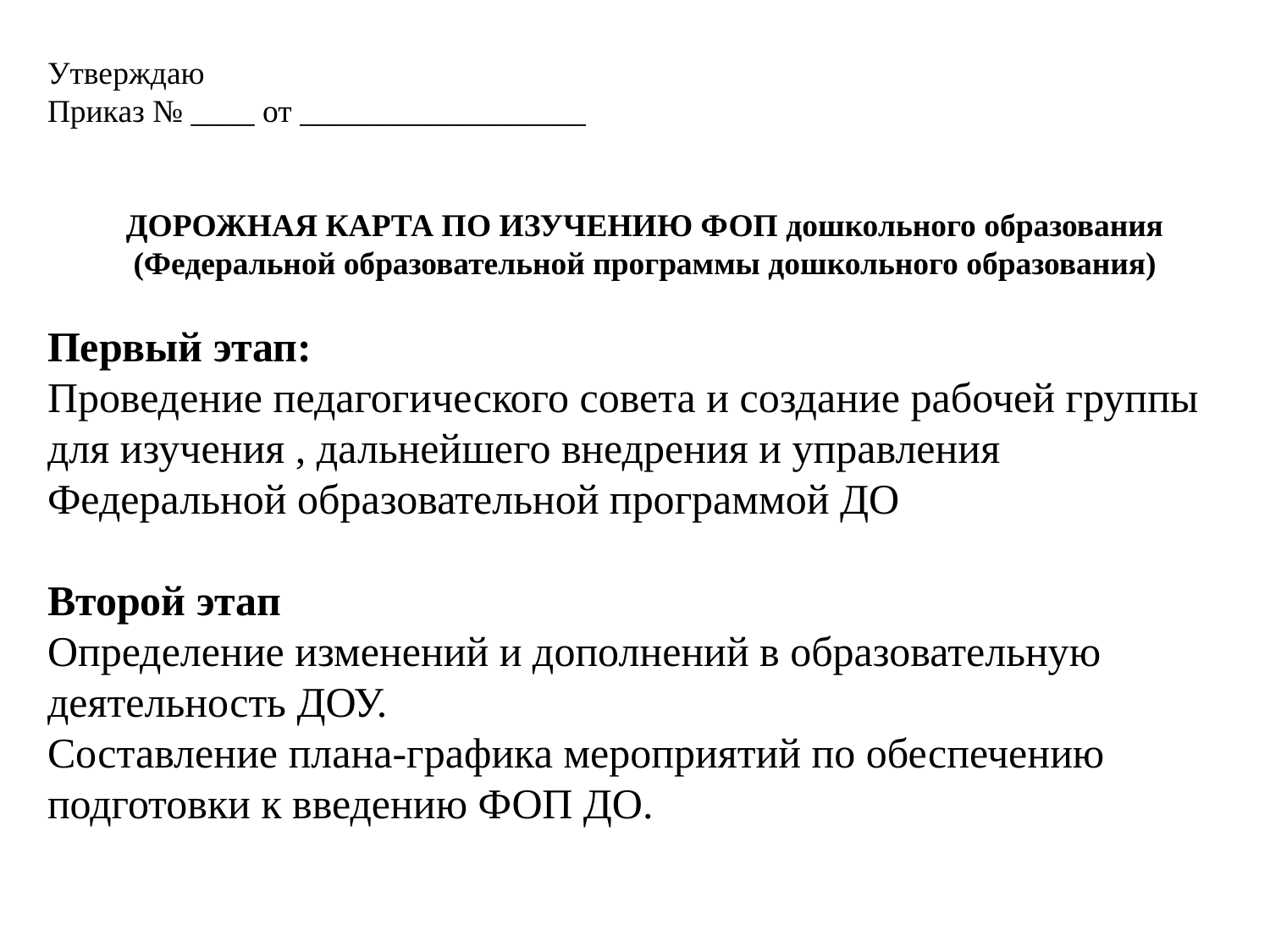

Утверждаю
Приказ № ____ от __________________

ДОРОЖНАЯ КАРТА ПО ИЗУЧЕНИЮ ФОП дошкольного образования
(Федеральной образовательной программы дошкольного образования)

Первый этап:
Проведение педагогического совета и создание рабочей группы для изучения , дальнейшего внедрения и управления Федеральной образовательной программой ДО

Второй этап
Определение изменений и дополнений в образовательную деятельность ДОУ.
Составление плана-графика мероприятий по обеспечению подготовки к введению ФОП ДО.